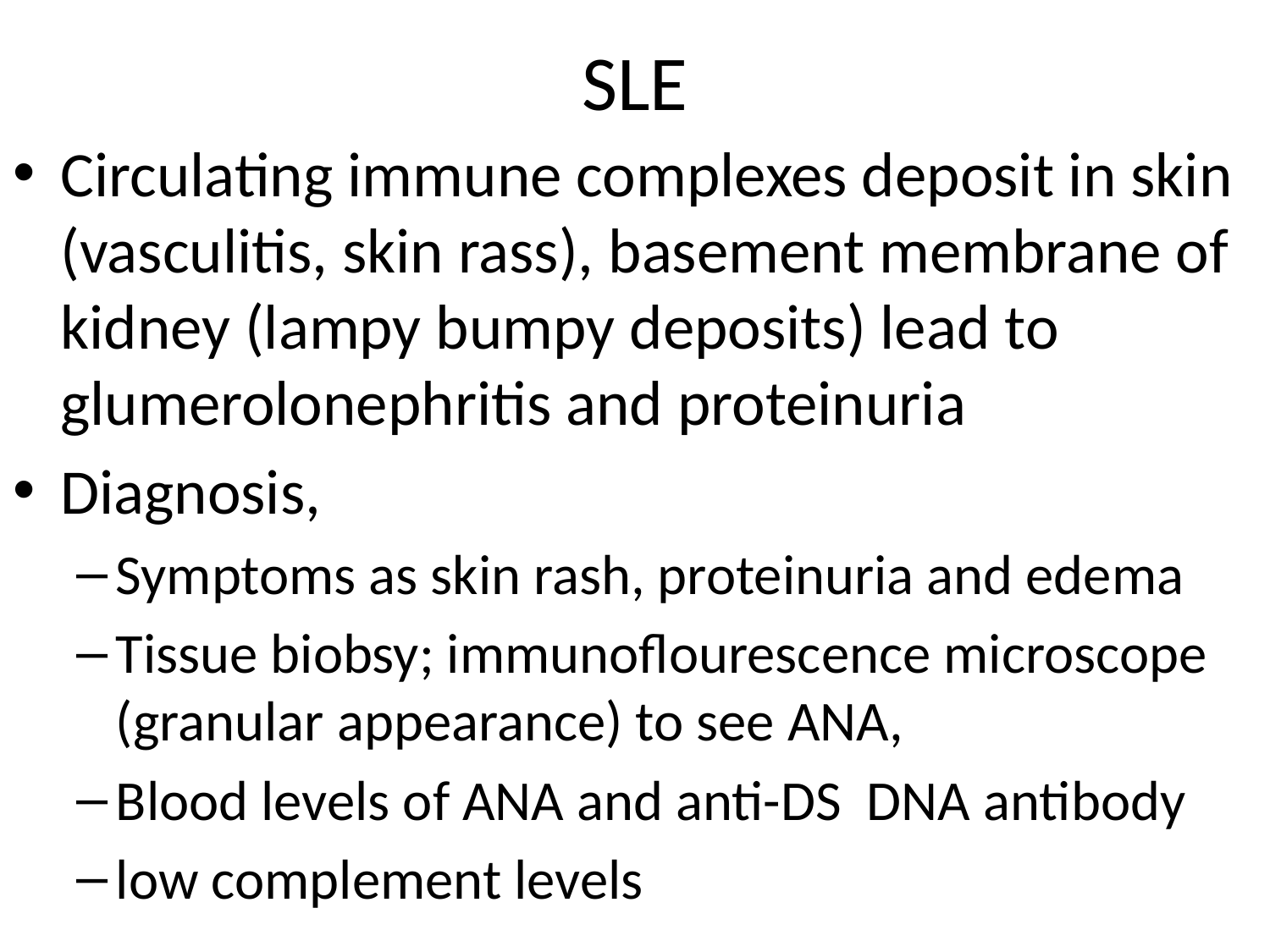

# SLE
Circulating immune complexes deposit in skin (vasculitis, skin rass), basement membrane of kidney (lampy bumpy deposits) lead to glumerolonephritis and proteinuria
Diagnosis,
Symptoms as skin rash, proteinuria and edema
Tissue biobsy; immunoflourescence microscope (granular appearance) to see ANA,
Blood levels of ANA and anti-DS  DNA antibody
low complement levels